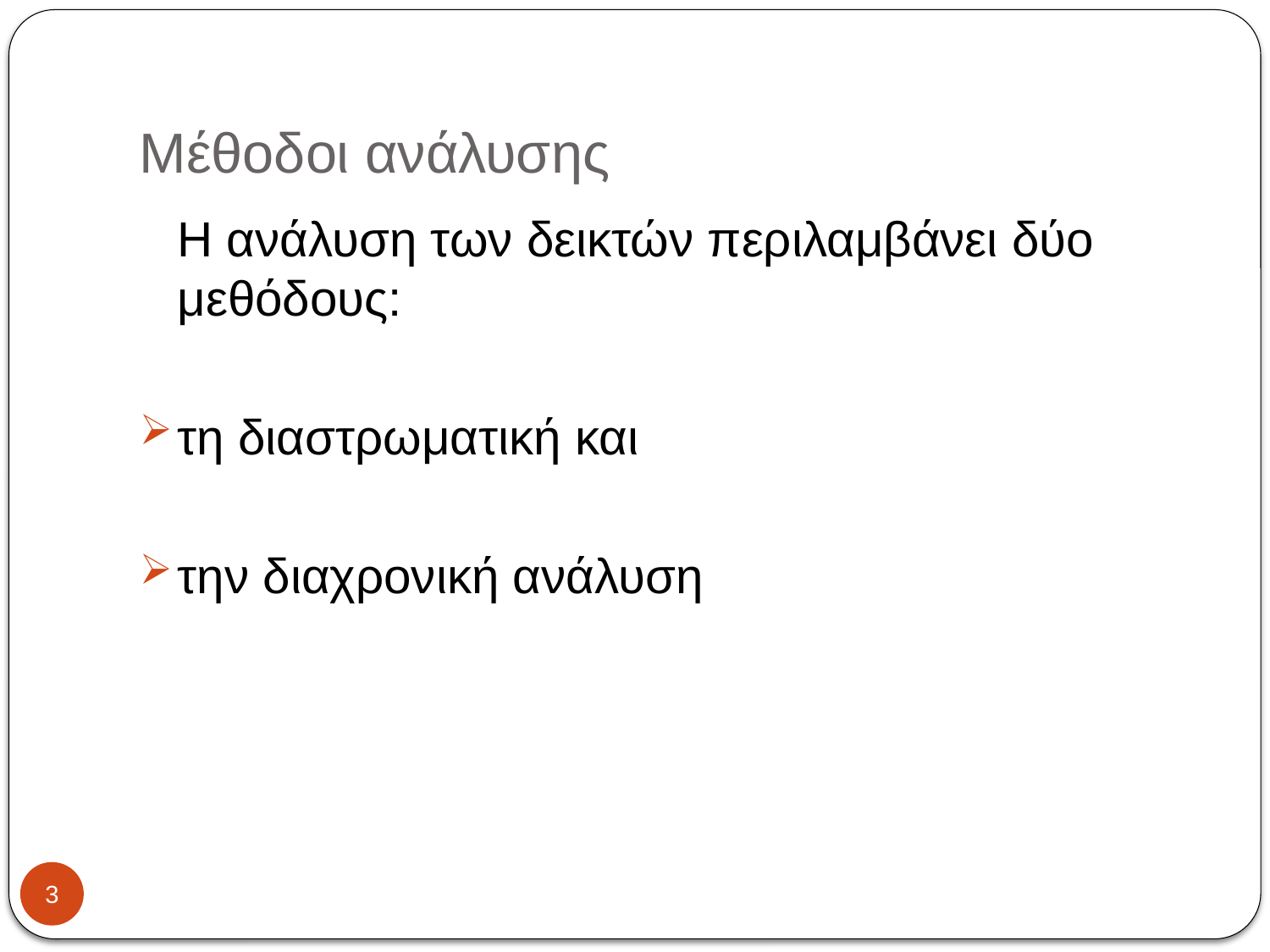

# Μέθοδοι ανάλυσης
Η ανάλυση των δεικτών περιλαμβάνει δύο μεθόδους:

τη διαστρωματική και

την διαχρονική ανάλυση

3